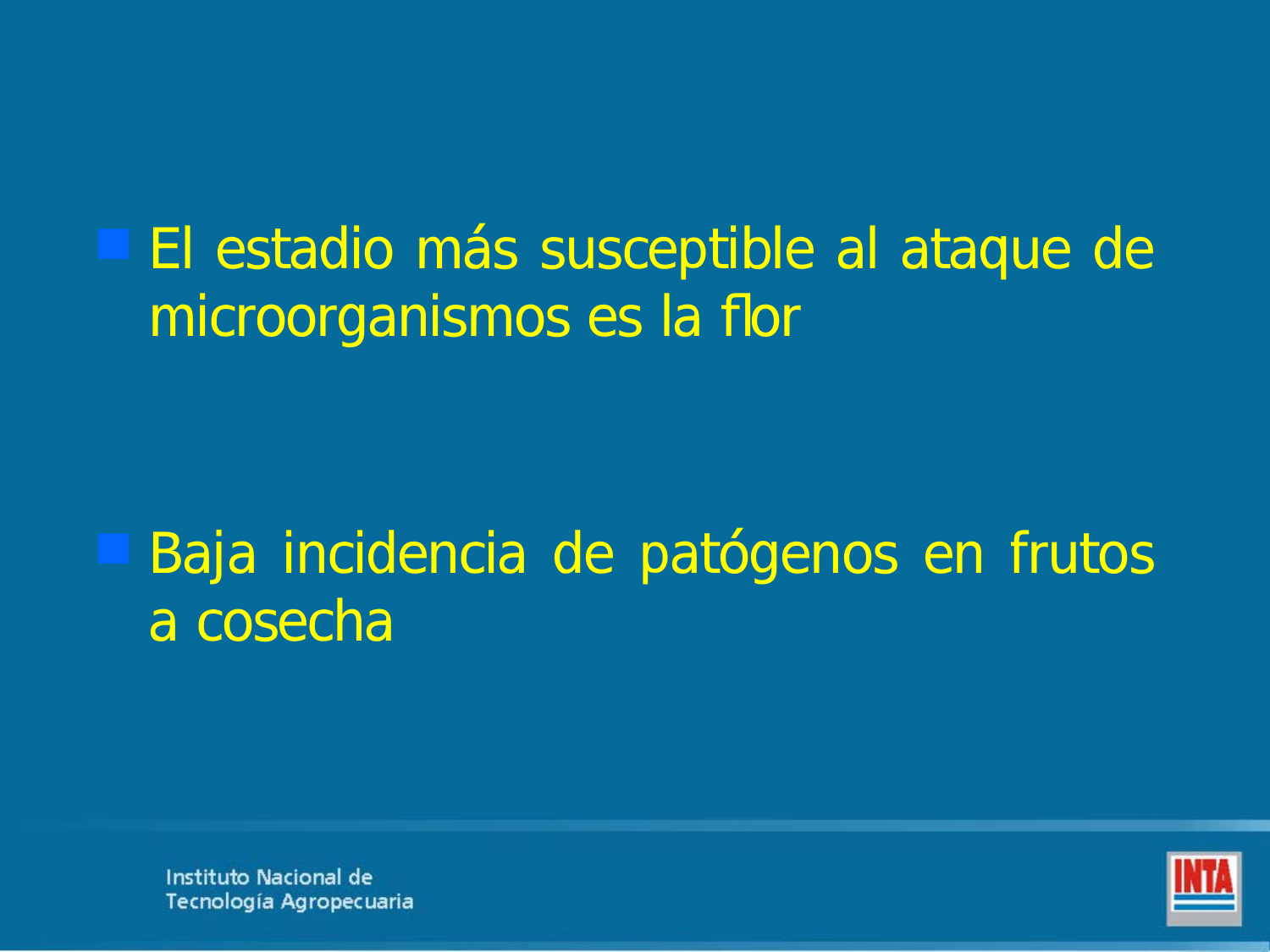

El estadio más susceptible al ataque de microorganismos es la flor

Baja incidencia de patógenos en frutos a cosecha